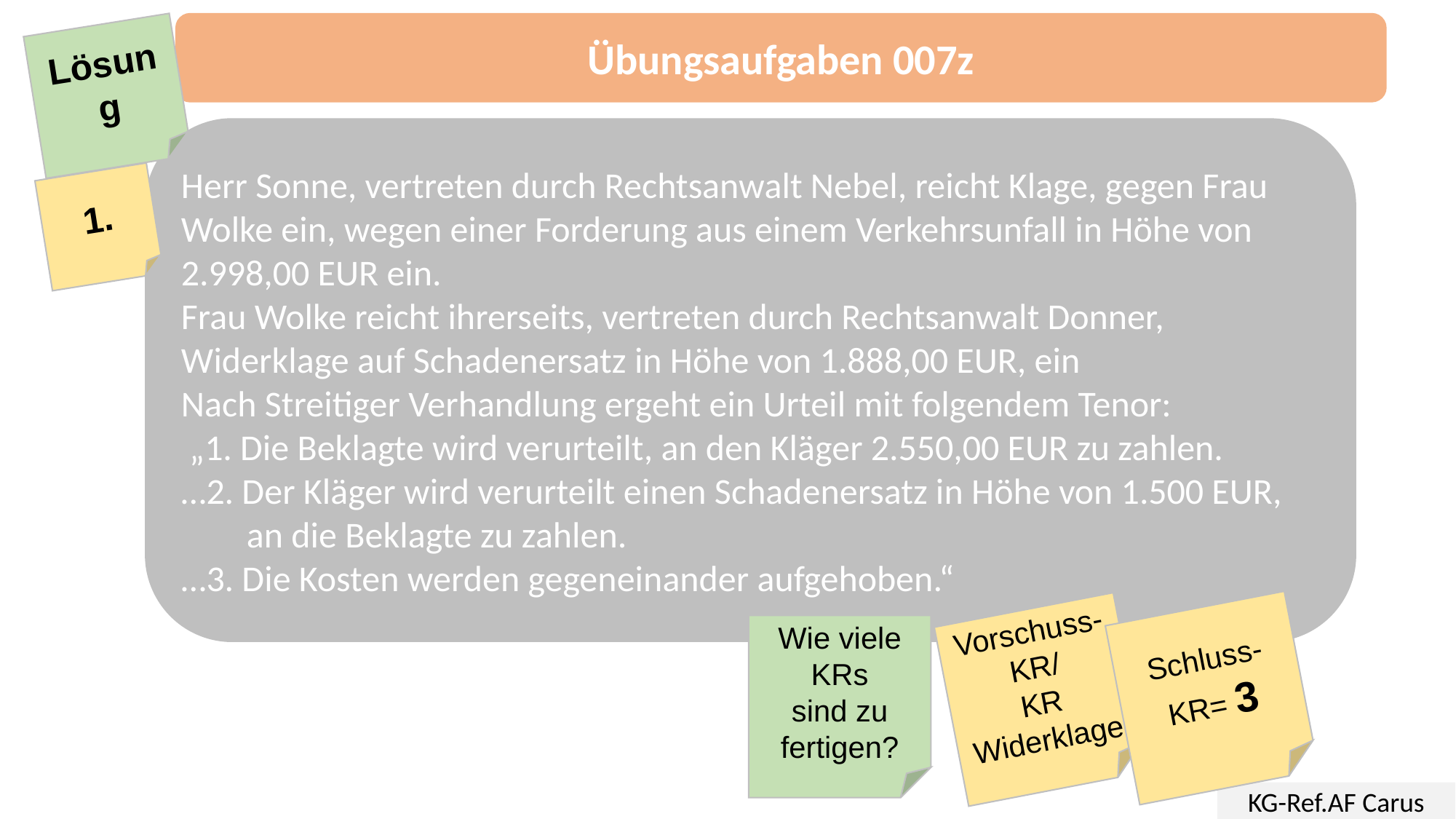

Übungsaufgaben 007z
Lösung
Herr Sonne, vertreten durch Rechtsanwalt Nebel, reicht Klage, gegen Frau Wolke ein, wegen einer Forderung aus einem Verkehrsunfall in Höhe von 2.998,00 EUR ein.
Frau Wolke reicht ihrerseits, vertreten durch Rechtsanwalt Donner, Widerklage auf Schadenersatz in Höhe von 1.888,00 EUR, ein
Nach Streitiger Verhandlung ergeht ein Urteil mit folgendem Tenor:
 „1. Die Beklagte wird verurteilt, an den Kläger 2.550,00 EUR zu zahlen.
…2. Der Kläger wird verurteilt einen Schadenersatz in Höhe von 1.500 EUR,
        an die Beklagte zu zahlen.
…3. Die Kosten werden gegeneinander aufgehoben.“
1.

Schluss-KR= 3
Vorschuss-KR/
KR Widerklage
Wie viele
KRs
sind zu fertigen?
KG-Ref.AF Carus